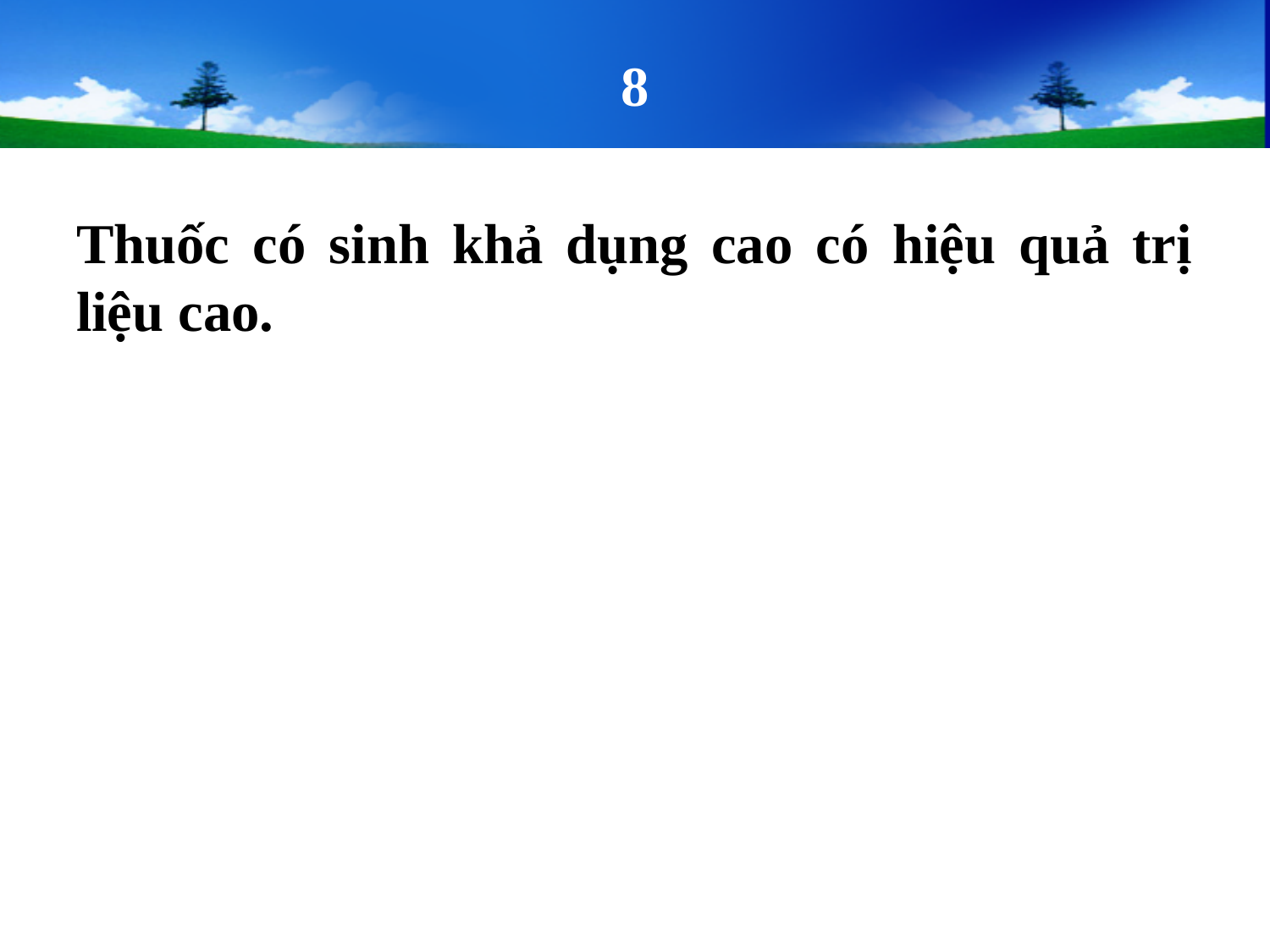

# 8
Thuốc có sinh khả dụng cao có hiệu quả trị liệu cao.